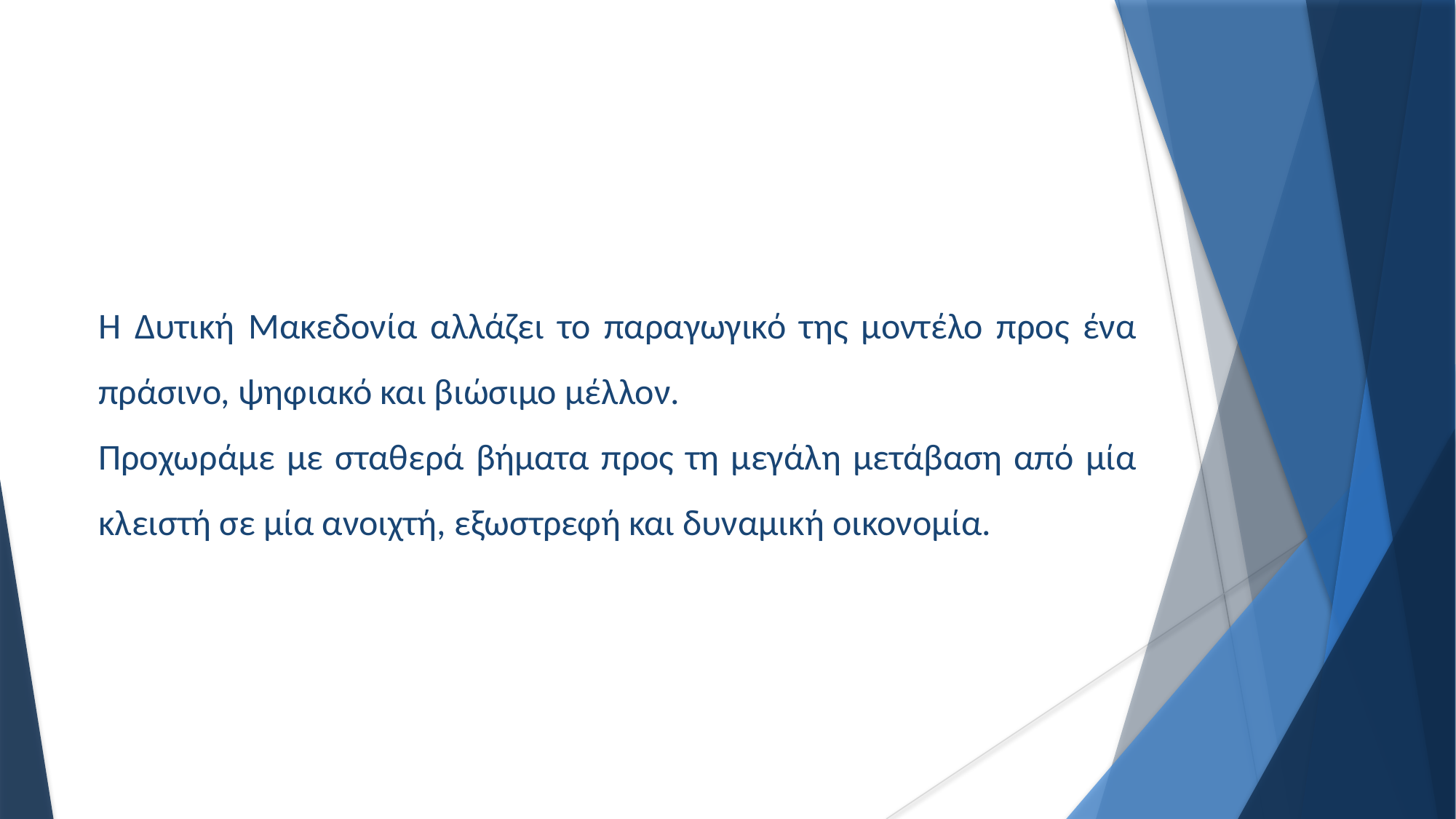

Η Δυτική Μακεδονία αλλάζει το παραγωγικό της μοντέλο προς ένα πράσινο, ψηφιακό και βιώσιμο μέλλον.
Προχωράμε με σταθερά βήματα προς τη μεγάλη μετάβαση από μία κλειστή σε μία ανοιχτή, εξωστρεφή και δυναμική οικονομία.